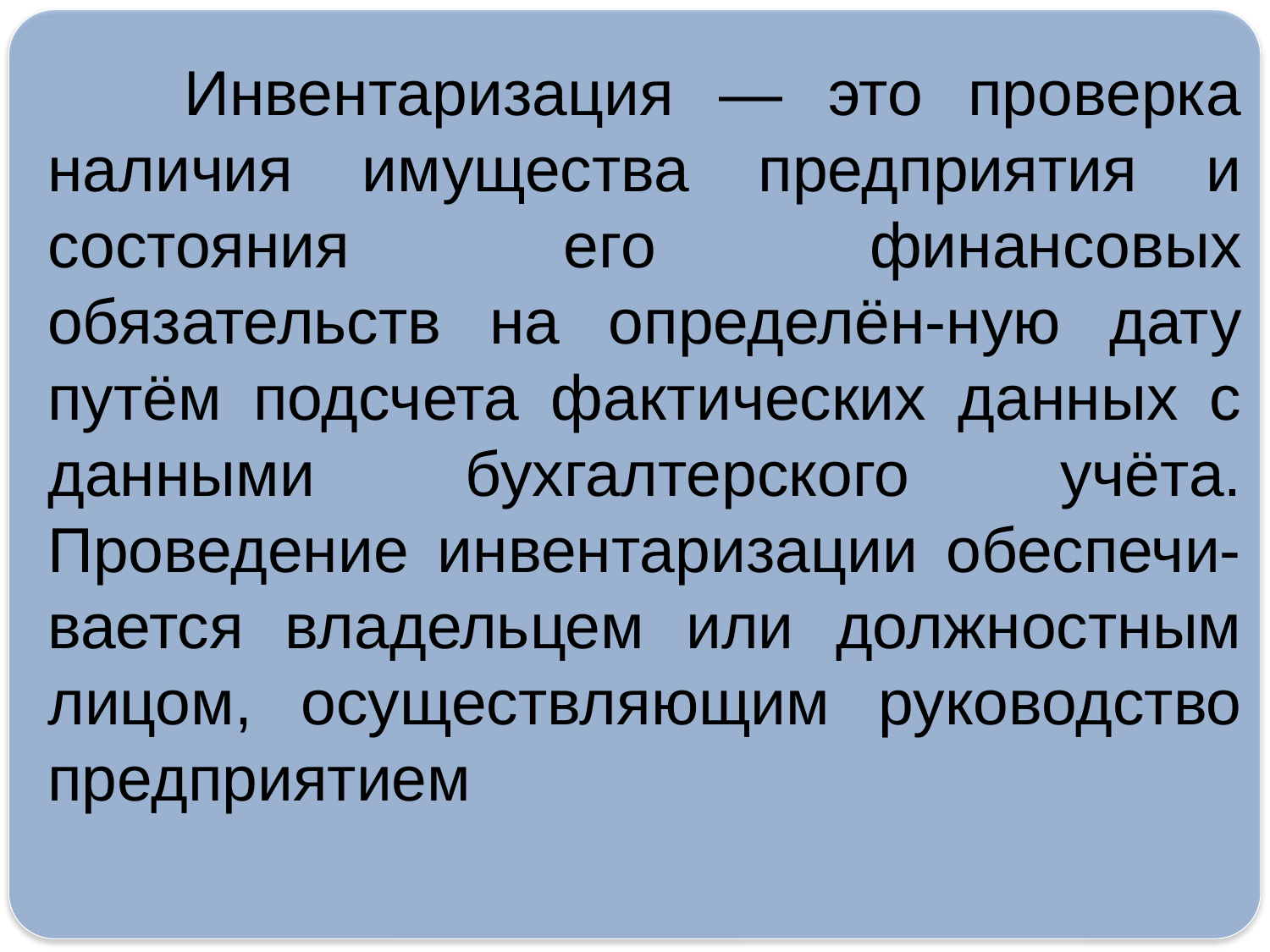

# Инвентаризация — это проверка наличия имущества предприятия и состояния его финансовых обязательств на определён-ную дату путём подсчета фактических данных с данными бухгалтерского учёта. Проведение инвентаризации обеспечи-вается владельцем или должностным лицом, осуществляющим руководство предприятием